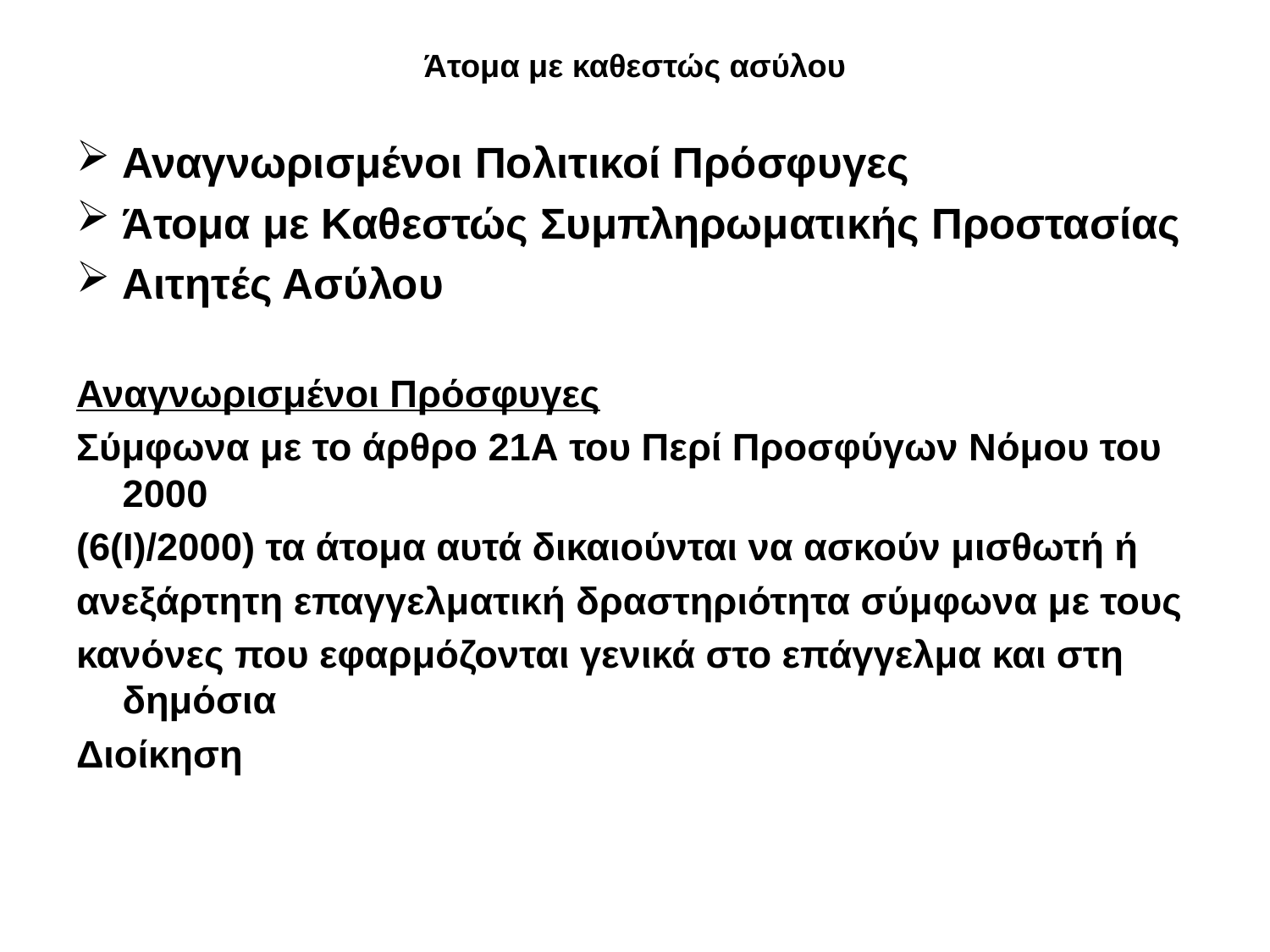

# Άτομα με καθεστώς ασύλου
Αναγνωρισμένοι Πολιτικοί Πρόσφυγες
Άτομα με Καθεστώς Συμπληρωματικής Προστασίας
Αιτητές Ασύλου

Αναγνωρισμένοι Πρόσφυγες
Σύμφωνα με το άρθρο 21Α του Περί Προσφύγων Νόμου του 2000
(6(Ι)/2000) τα άτομα αυτά δικαιούνται να ασκούν μισθωτή ή
ανεξάρτητη επαγγελματική δραστηριότητα σύμφωνα με τους
κανόνες που εφαρμόζονται γενικά στο επάγγελμα και στη δημόσια
Διοίκηση